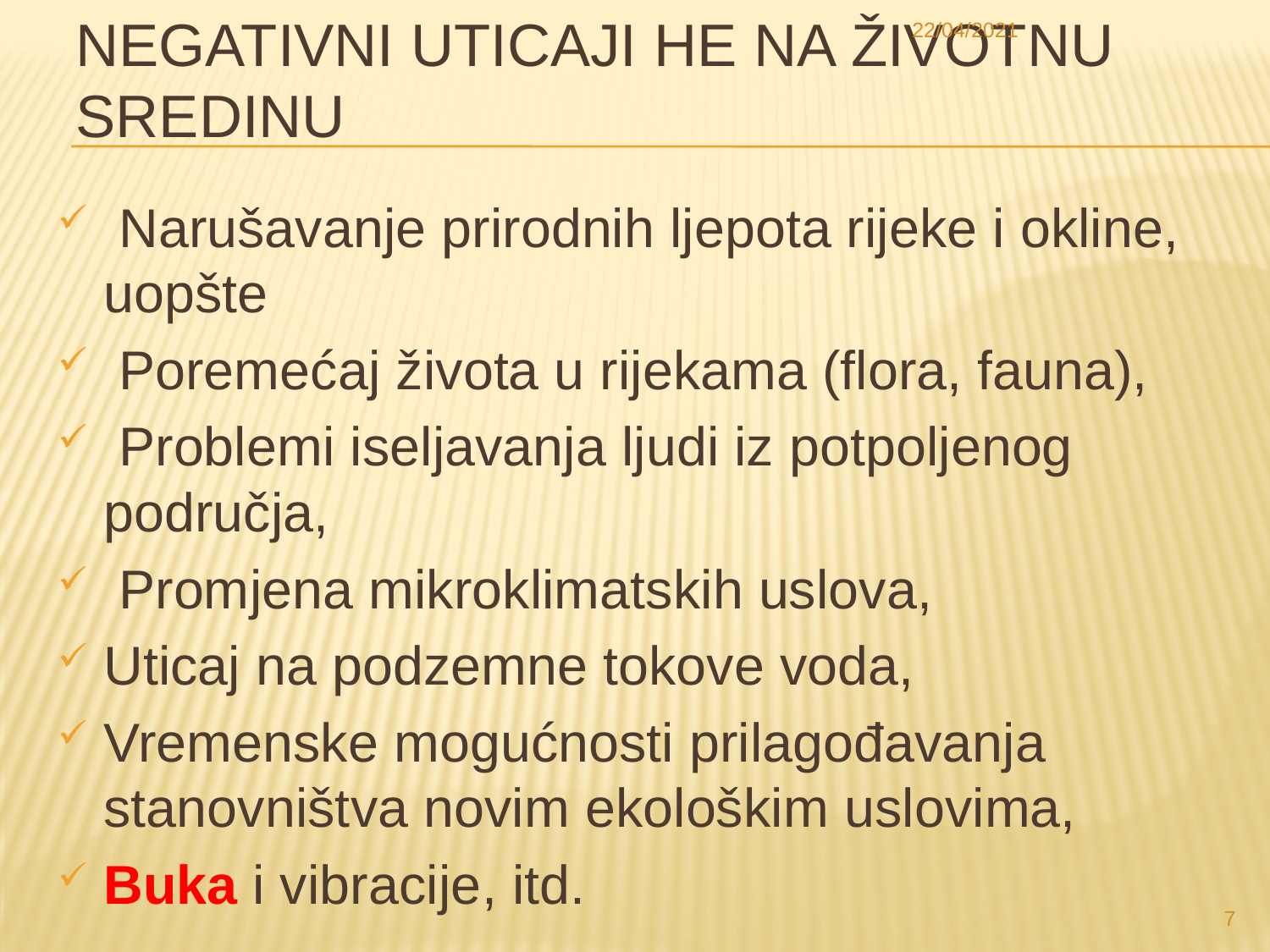

# Negativni uticaji HE na životnu sredinu
22/04/2021
 Narušavanje prirodnih ljepota rijeke i okline, uopšte
 Poremećaj života u rijekama (flora, fauna),
 Problemi iseljavanja ljudi iz potpoljenog područja,
 Promjena mikroklimatskih uslova,
Uticaj na podzemne tokove voda,
Vremenske mogućnosti prilagođavanja stanovništva novim ekološkim uslovima,
Buka i vibracije, itd.

7